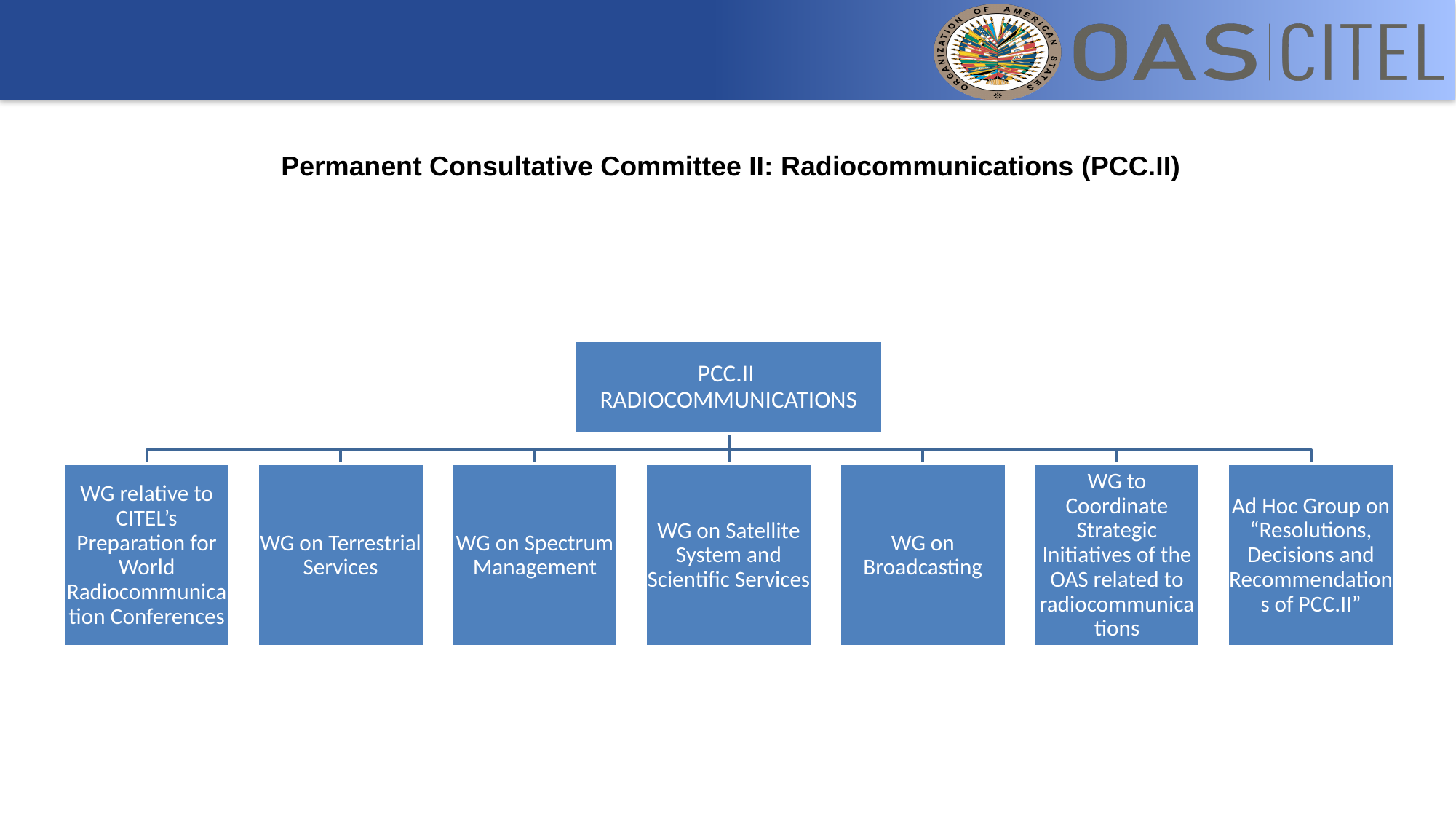

Permanent Consultative Committee II: Radiocommunications (PCC.II)
PCC.II
RADIOCOMMUNICATIONS
WG relative to CITEL’s Preparation for World Radiocommunication Conferences
WG on Terrestrial Services
WG on Spectrum Management
WG on Satellite System and Scientific Services
WG on Broadcasting
WG to Coordinate Strategic Initiatives of the OAS related to radiocommunications
Ad Hoc Group on “Resolutions, Decisions and Recommendations of PCC.II”